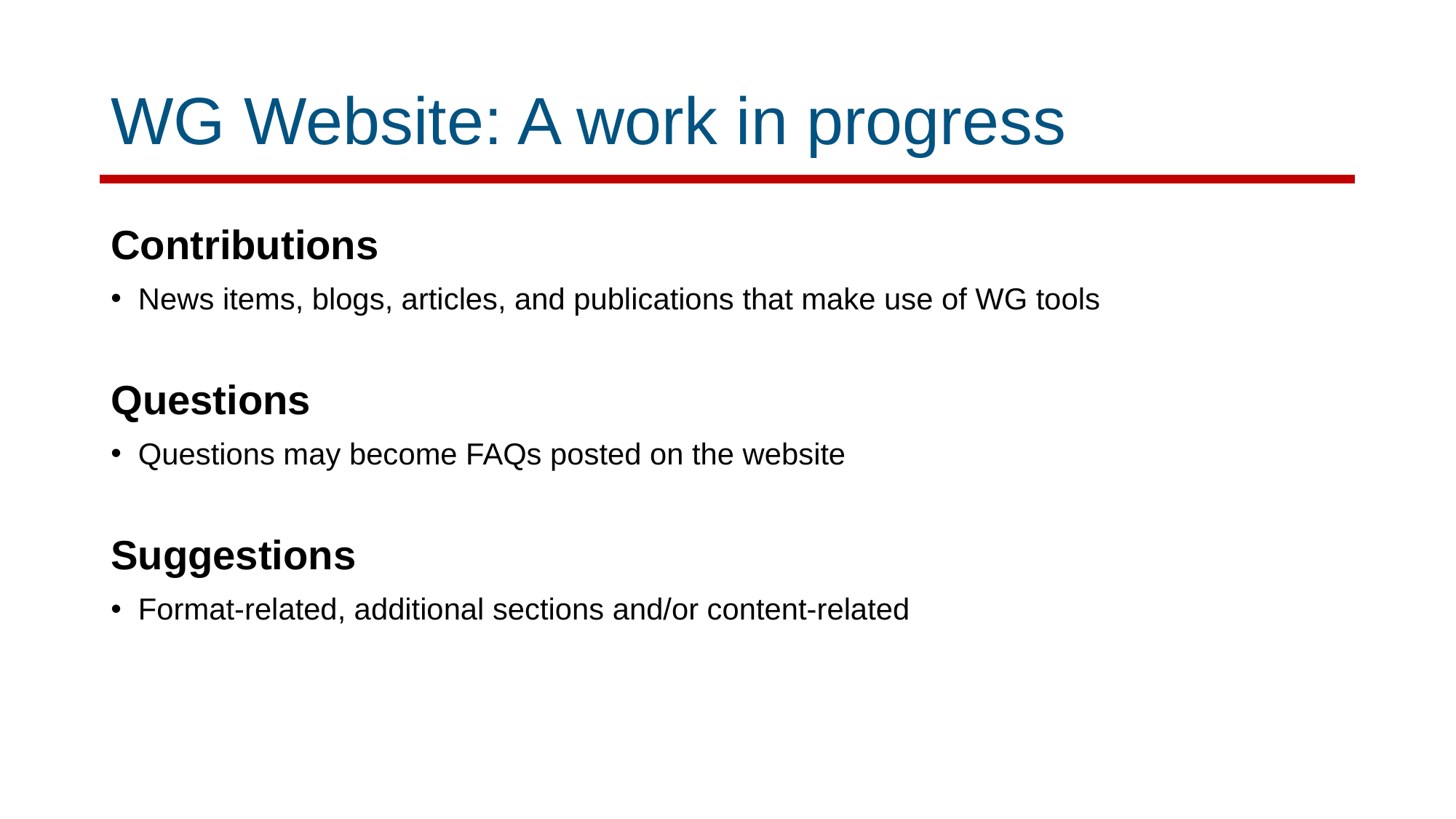

# WG Website: A work in progress
Contributions
News items, blogs, articles, and publications that make use of WG tools

Questions
Questions may become FAQs posted on the website

Suggestions
Format-related, additional sections and/or content-related